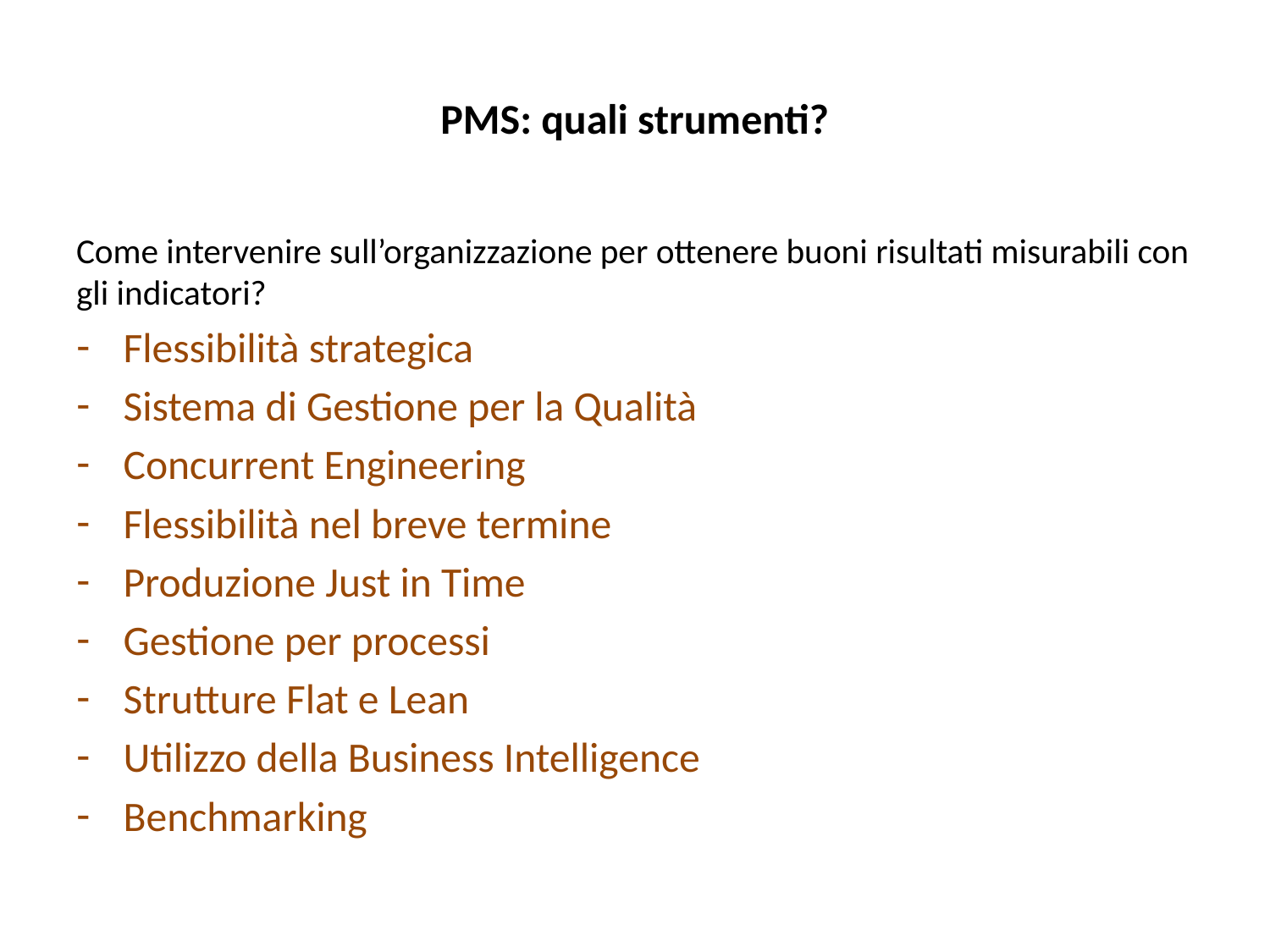

# PMS: quali strumenti?
Come intervenire sull’organizzazione per ottenere buoni risultati misurabili con gli indicatori?
Flessibilità strategica
Sistema di Gestione per la Qualità
Concurrent Engineering
Flessibilità nel breve termine
Produzione Just in Time
Gestione per processi
Strutture Flat e Lean
Utilizzo della Business Intelligence
Benchmarking